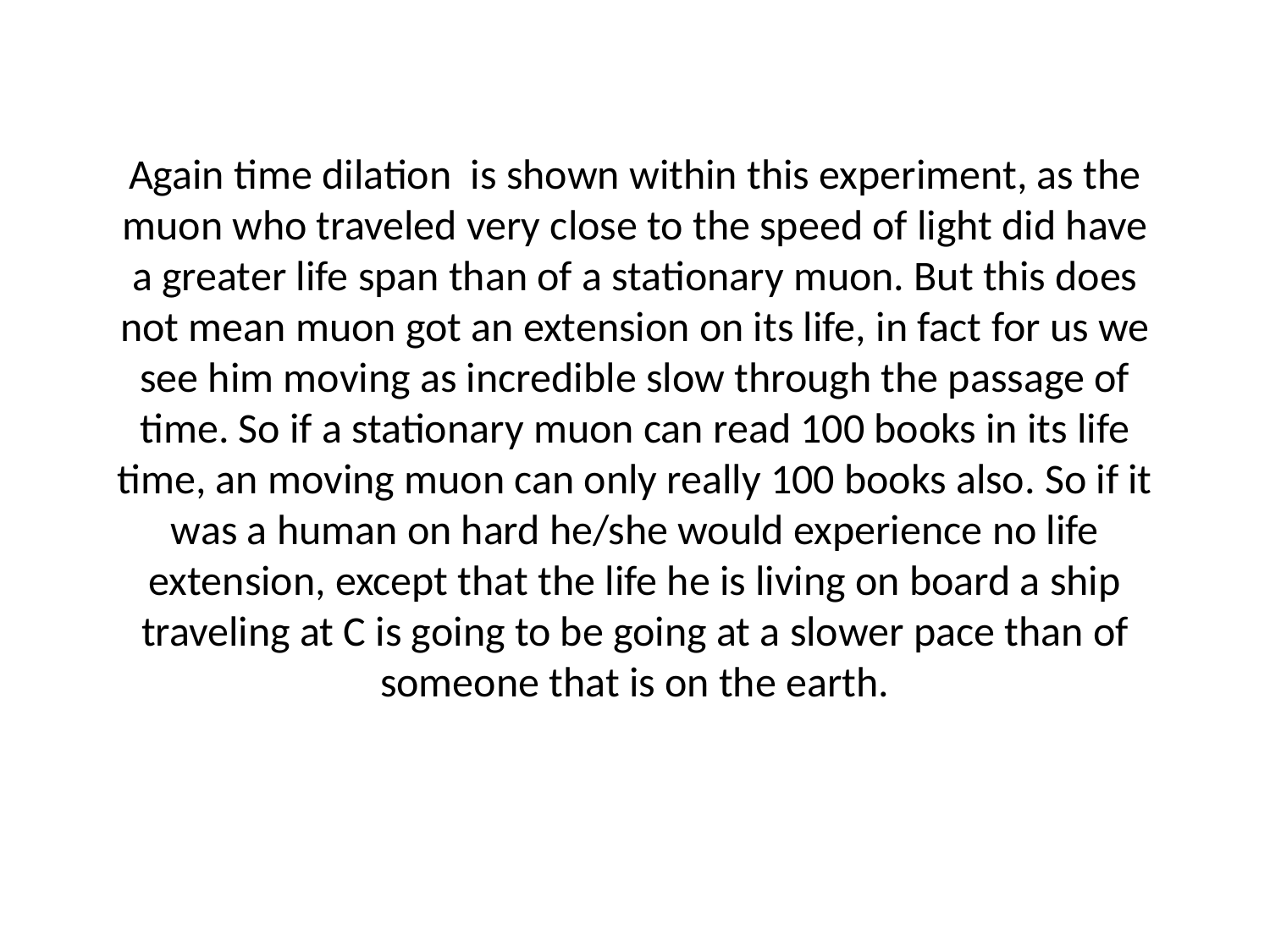

# Again time dilation  is shown within this experiment, as the muon who traveled very close to the speed of light did have a greater life span than of a stationary muon. But this does not mean muon got an extension on its life, in fact for us we see him moving as incredible slow through the passage of time. So if a stationary muon can read 100 books in its life time, an moving muon can only really 100 books also. So if it was a human on hard he/she would experience no life extension, except that the life he is living on board a ship traveling at C is going to be going at a slower pace than of someone that is on the earth.